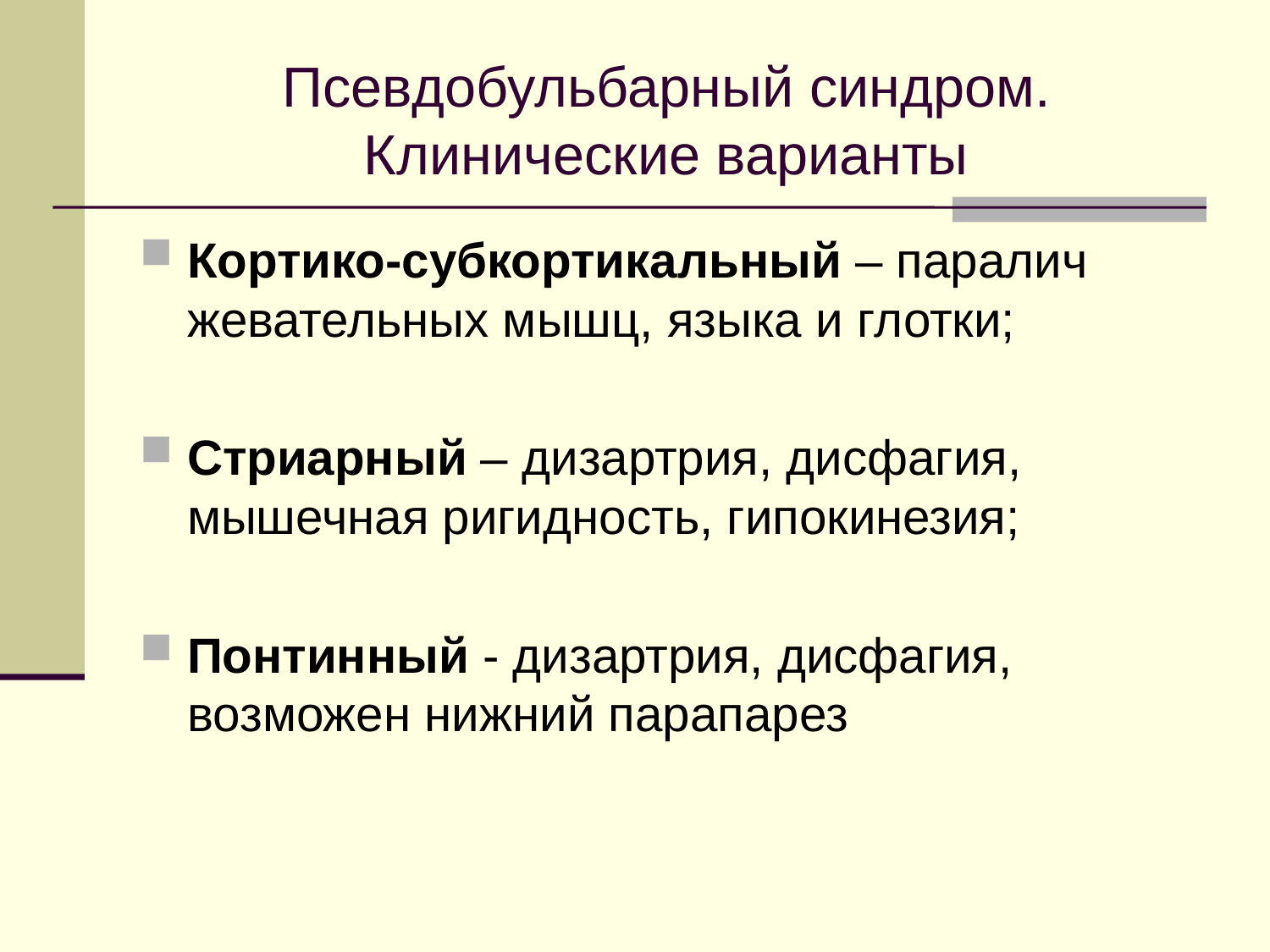

# Псевдобульбарный синдром. Клинические варианты
Кортико-субкортикальный – паралич жевательных мышц, языка и глотки;

Стриарный – дизартрия, дисфагия, мышечная ригидность, гипокинезия;

Понтинный - дизартрия, дисфагия, возможен нижний парапарез